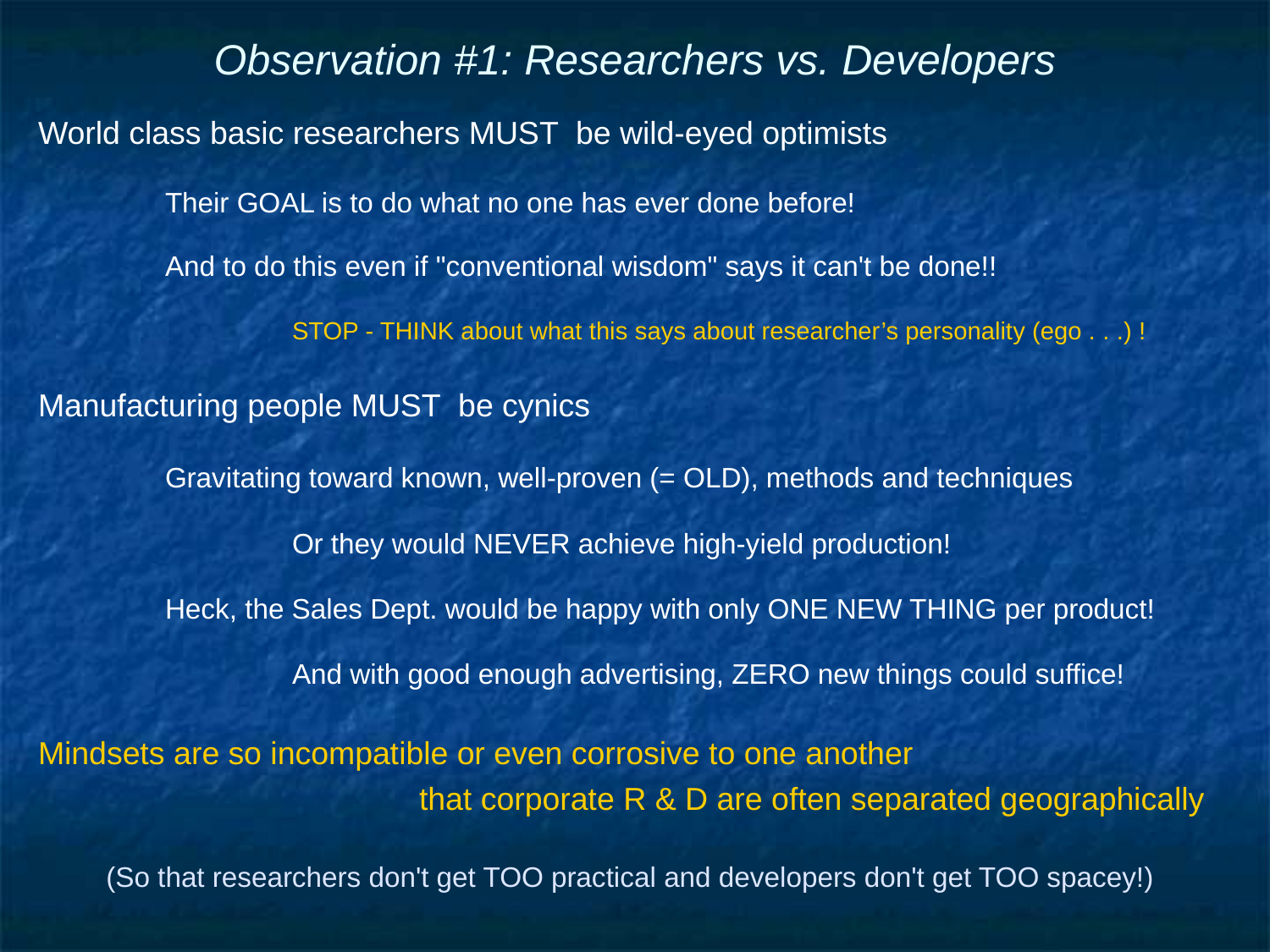

# Observation #1: Researchers vs. Developers
World class basic researchers MUST  be wild-eyed optimists

	Their GOAL is to do what no one has ever done before!

	And to do this even if "conventional wisdom" says it can't be done!!

		STOP - THINK about what this says about researcher’s personality (ego . . .) !

Manufacturing people MUST  be cynics

	Gravitating toward known, well-proven (= OLD), methods and techniques

		Or they would NEVER achieve high-yield production!

	Heck, the Sales Dept. would be happy with only ONE NEW THING per product!

		And with good enough advertising, ZERO new things could suffice!

Mindsets are so incompatible or even corrosive to one another
			that corporate R & D are often separated geographically

(So that researchers don't get TOO practical and developers don't get TOO spacey!)